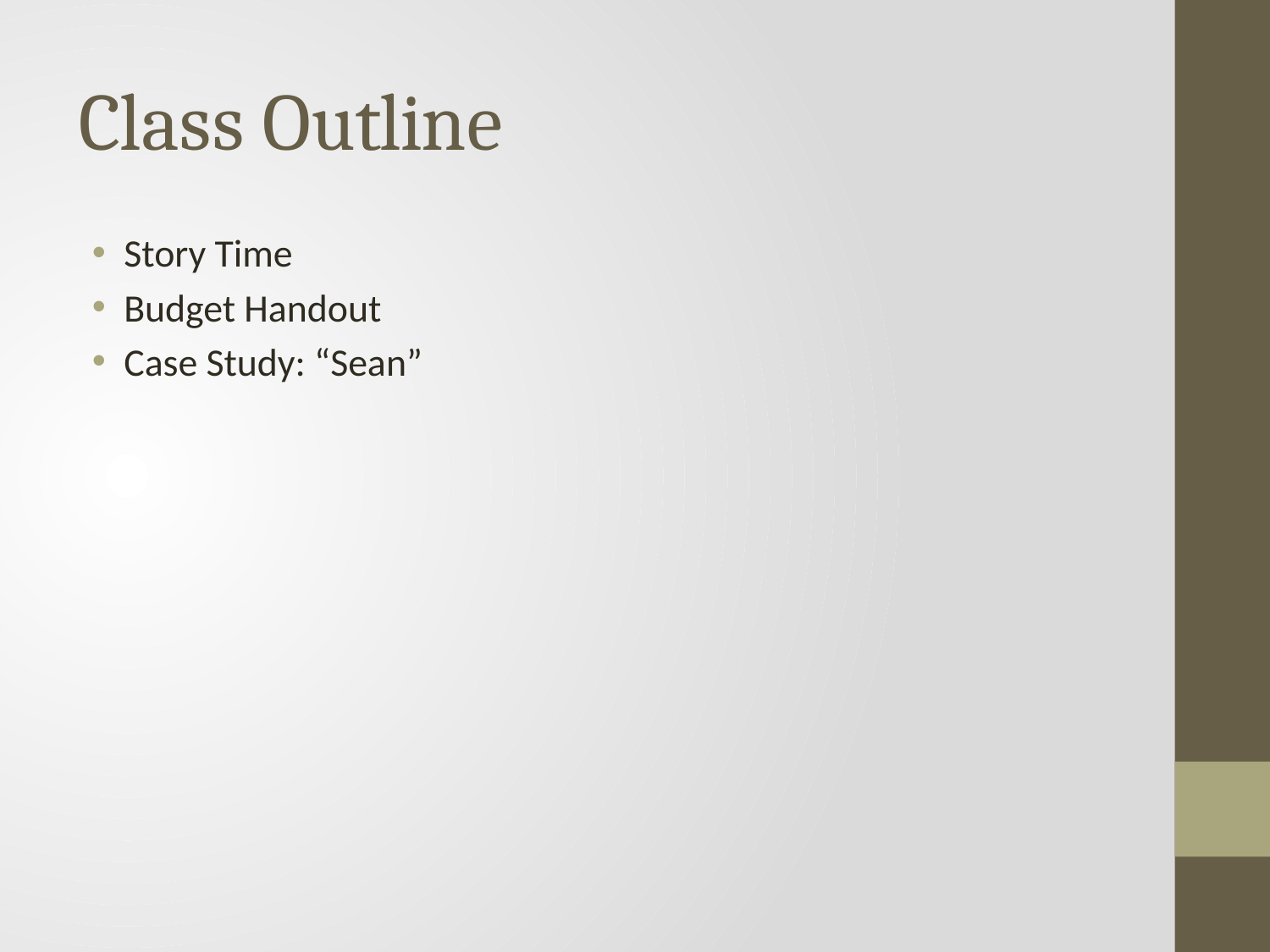

# Class Outline
Story Time
Budget Handout
Case Study: “Sean”